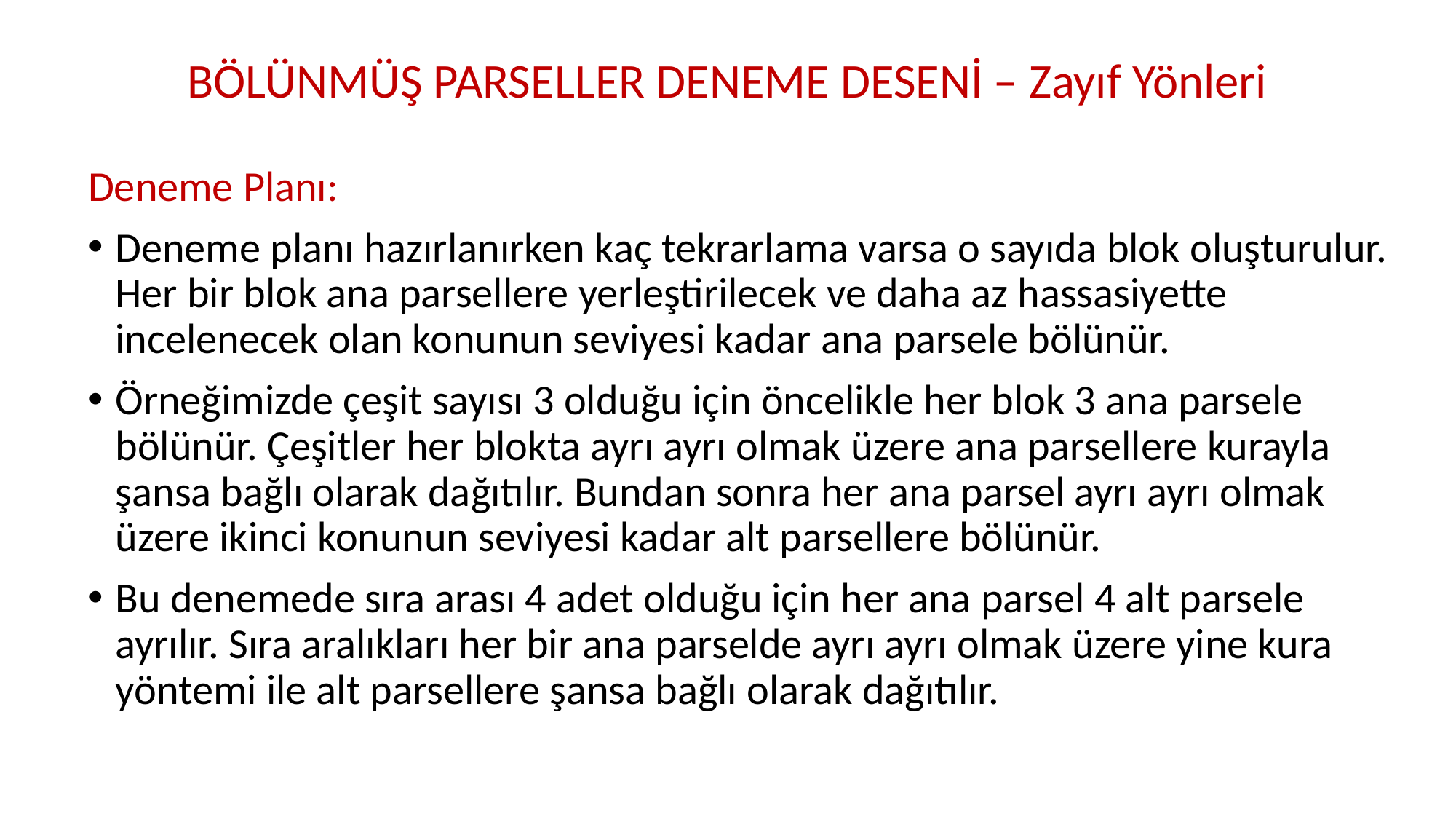

# BÖLÜNMÜŞ PARSELLER DENEME DESENİ – Zayıf Yönleri
Deneme Planı:
Deneme planı hazırlanırken kaç tekrarlama varsa o sayıda blok oluşturulur. Her bir blok ana parsellere yerleştirilecek ve daha az hassasiyette incelenecek olan konunun seviyesi kadar ana parsele bölünür.
Örneğimizde çeşit sayısı 3 olduğu için öncelikle her blok 3 ana parsele bölünür. Çeşitler her blokta ayrı ayrı olmak üzere ana parsellere kurayla şansa bağlı olarak dağıtılır. Bundan sonra her ana parsel ayrı ayrı olmak üzere ikinci konunun seviyesi kadar alt parsellere bölünür.
Bu denemede sıra arası 4 adet olduğu için her ana parsel 4 alt parsele ayrılır. Sıra aralıkları her bir ana parselde ayrı ayrı olmak üzere yine kura yöntemi ile alt parsellere şansa bağlı olarak dağıtılır.